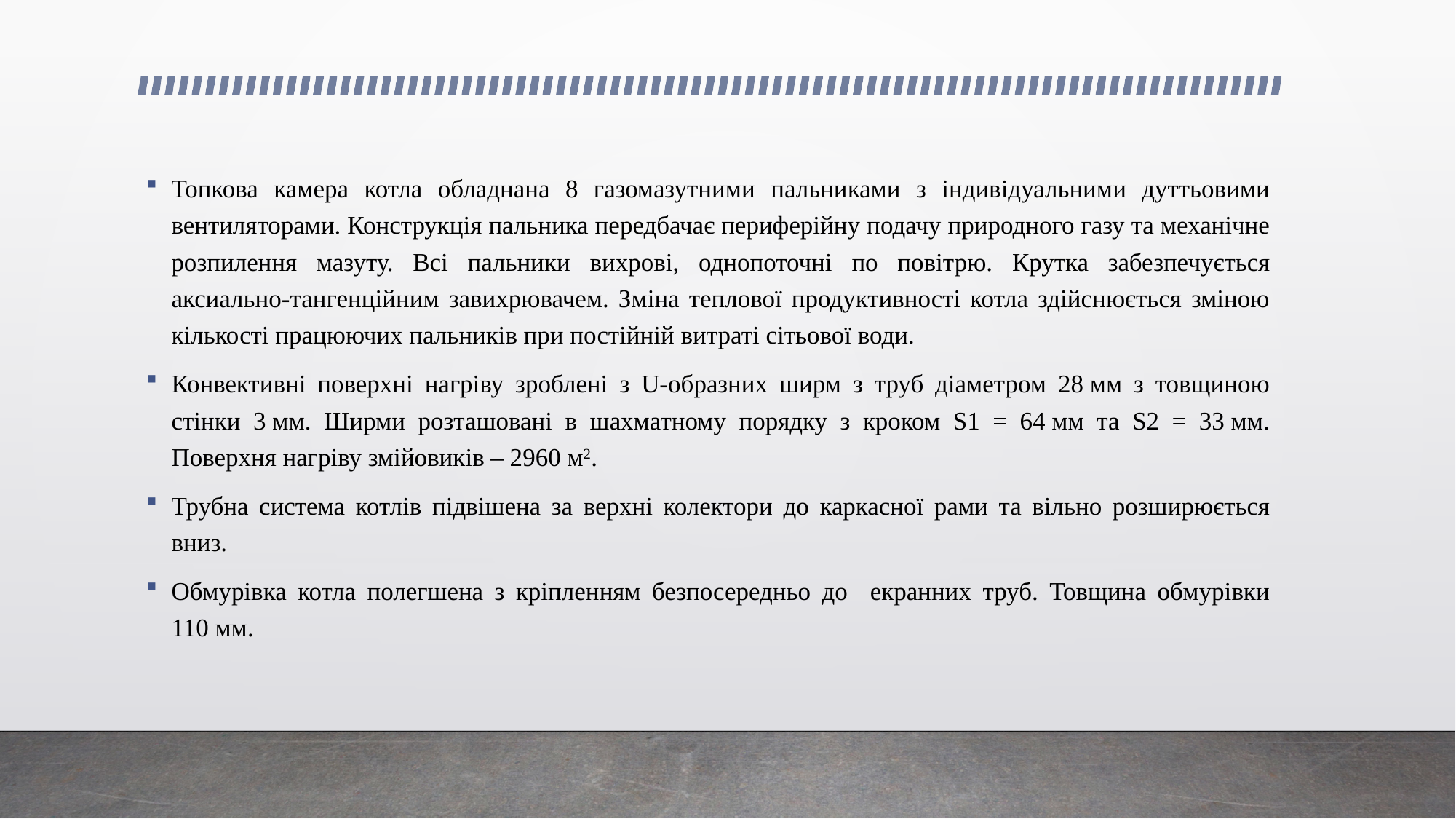

Топкова камера котла обладнана 8 газомазутними пальниками з індивідуальними дуттьовими вентиляторами. Конструкція пальника передбачає периферійну подачу природного газу та механічне розпилення мазуту. Всі пальники вихрові, однопоточні по повітрю. Крутка забезпечується аксиально-тангенційним завихрювачем. Зміна теплової продуктивності котла здійснюється зміною кількості працюючих пальників при постійній витраті сітьової води.
Конвективні поверхні нагріву зроблені з U-образних ширм з труб діаметром 28 мм з товщиною стінки 3 мм. Ширми розташовані в шахматному порядку з кроком S1 = 64 мм та S2 = 33 мм. Поверхня нагріву змійовиків – 2960 м2.
Трубна система котлів підвішена за верхні колектори до каркасної рами та вільно розширюється вниз.
Обмурівка котла полегшена з кріпленням безпосередньо до  екранних труб. Товщина обмурівки 110 мм.